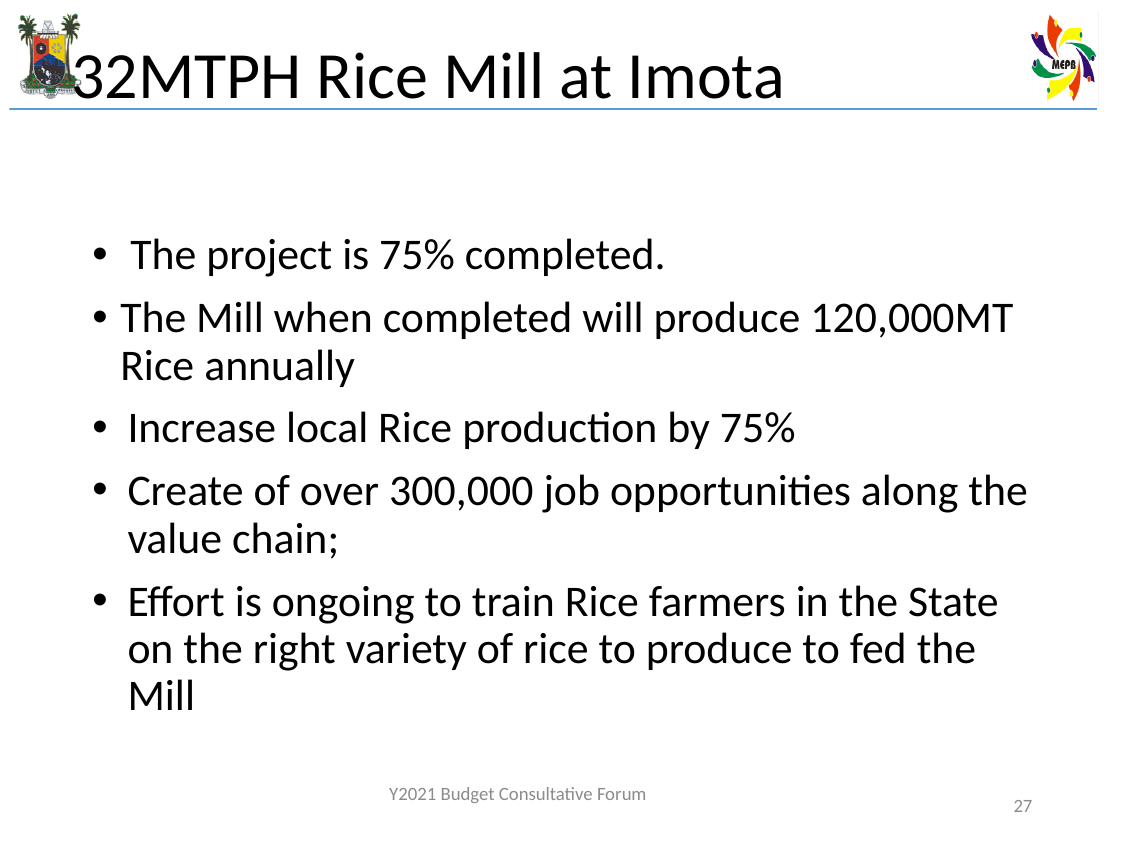

# 32MTPH Rice Mill at Imota
 The project is 75% completed.
The Mill when completed will produce 120,000MT Rice annually
Increase local Rice production by 75%
Create of over 300,000 job opportunities along the value chain;
Effort is ongoing to train Rice farmers in the State on the right variety of rice to produce to fed the Mill

Y2021 Budget Consultative Forum
27